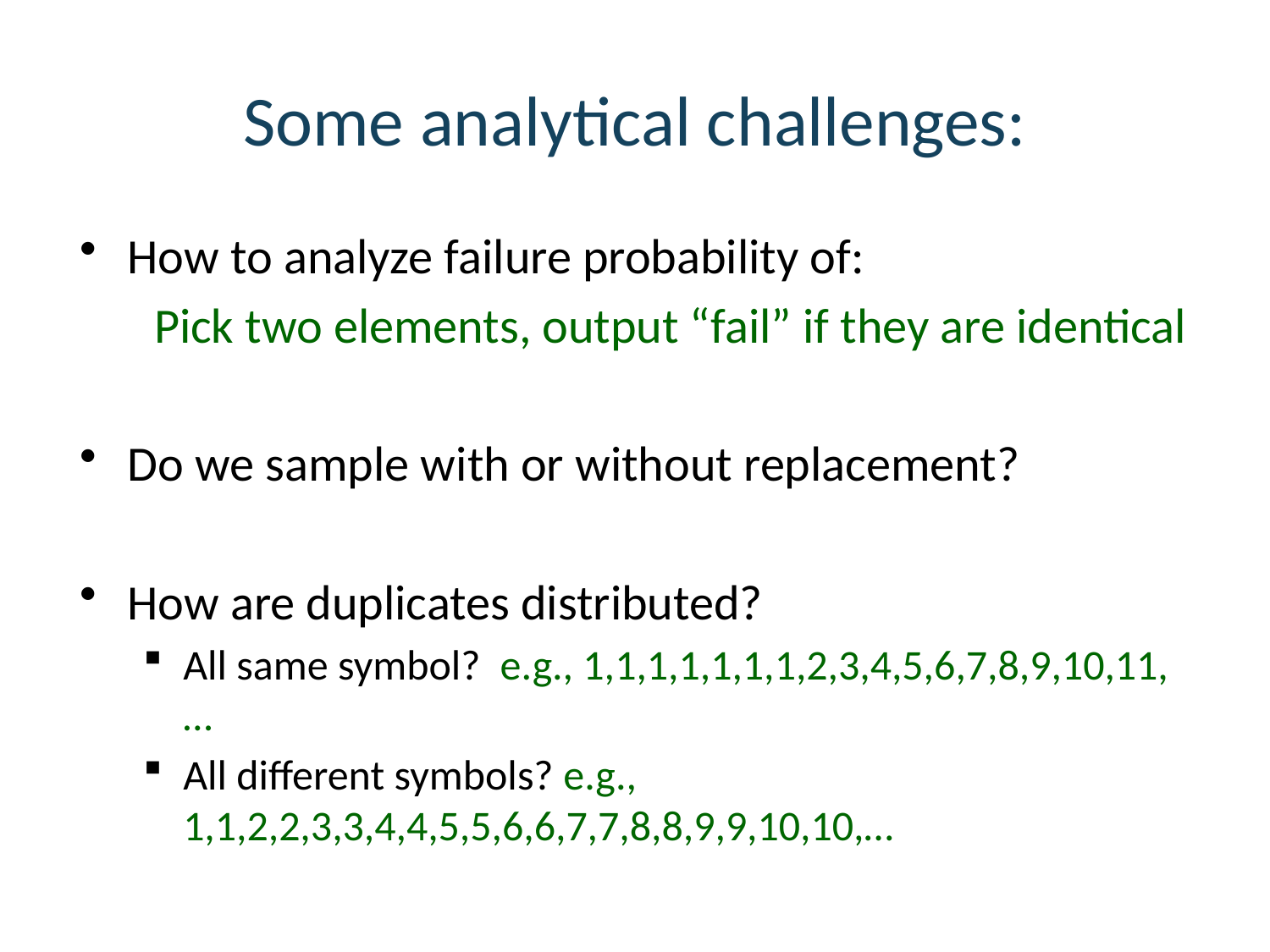

# Some analytical challenges:
How to analyze failure probability of:
Pick two elements, output “fail” if they are identical

Do we sample with or without replacement?

How are duplicates distributed?
All same symbol?  e.g., 1,1,1,1,1,1,1,2,3,4,5,6,7,8,9,10,11,…
All different symbols? e.g., 1,1,2,2,3,3,4,4,5,5,6,6,7,7,8,8,9,9,10,10,…